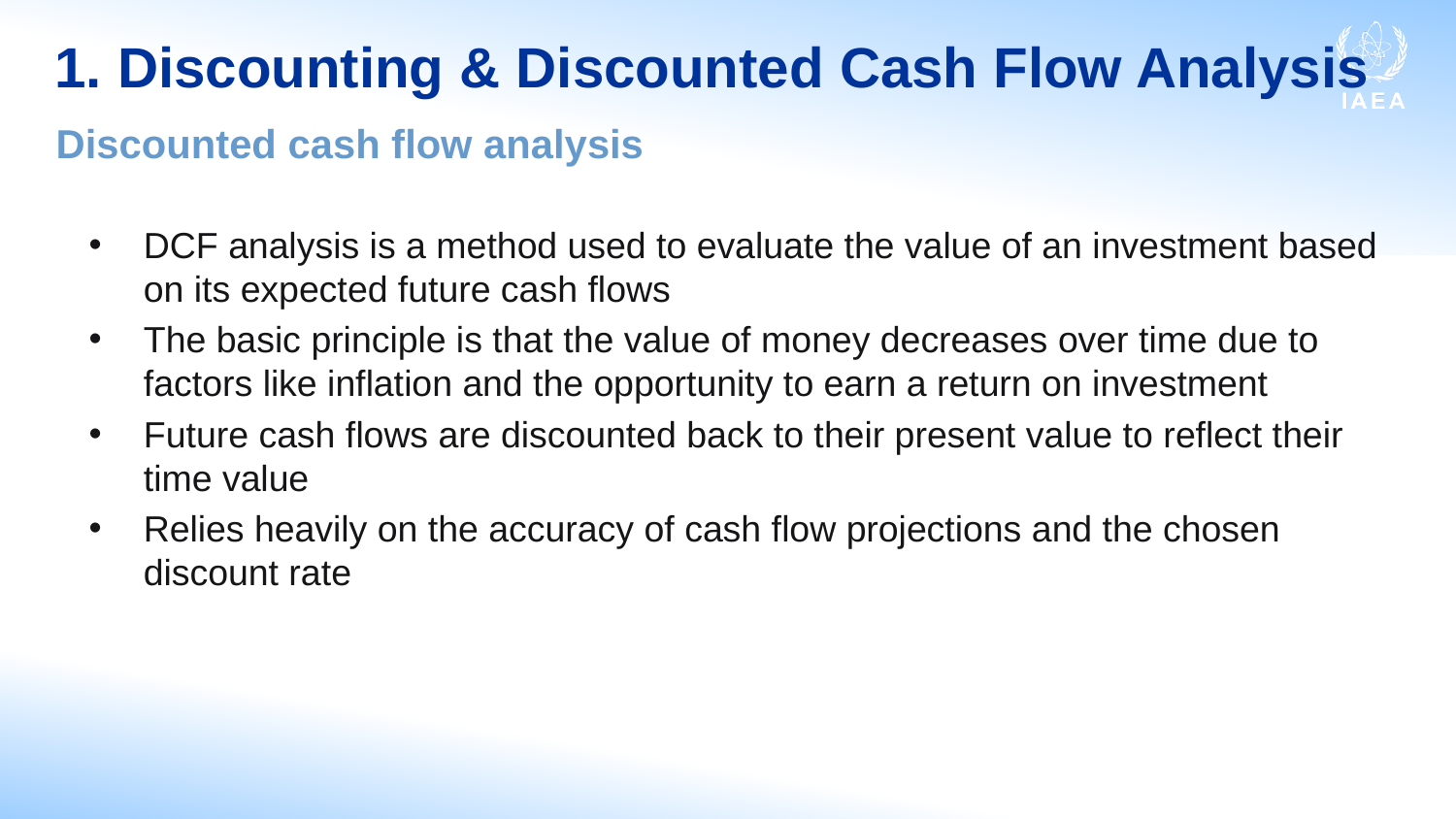

# 1. Discounting & Discounted Cash Flow Analysis
Discounted cash flow analysis
DCF analysis is a method used to evaluate the value of an investment based on its expected future cash flows
The basic principle is that the value of money decreases over time due to factors like inflation and the opportunity to earn a return on investment
Future cash flows are discounted back to their present value to reflect their time value
Relies heavily on the accuracy of cash flow projections and the chosen discount rate